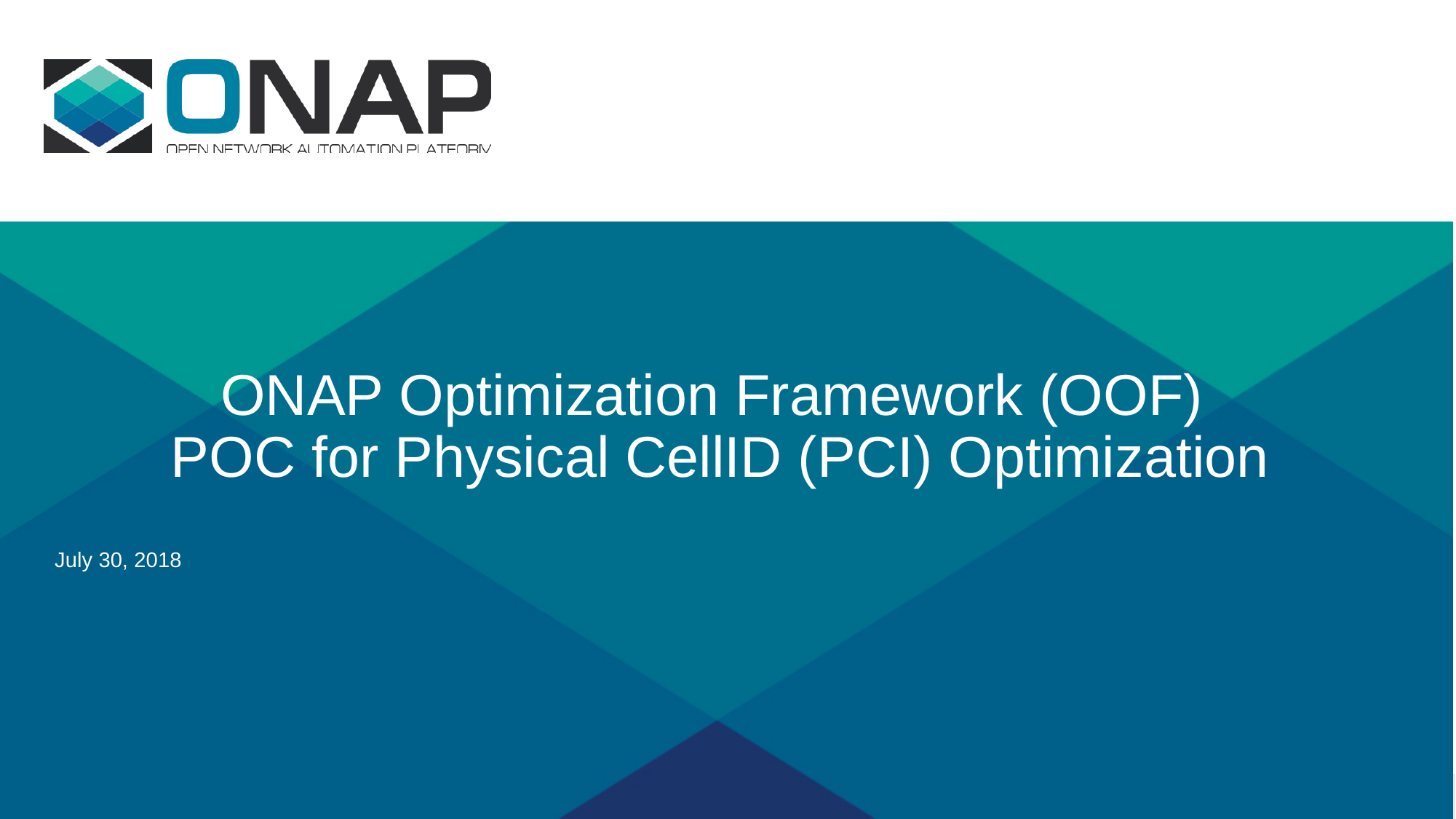

# ONAP Optimization Framework (OOF) POC for Physical CellID (PCI) Optimization
July 30, 2018